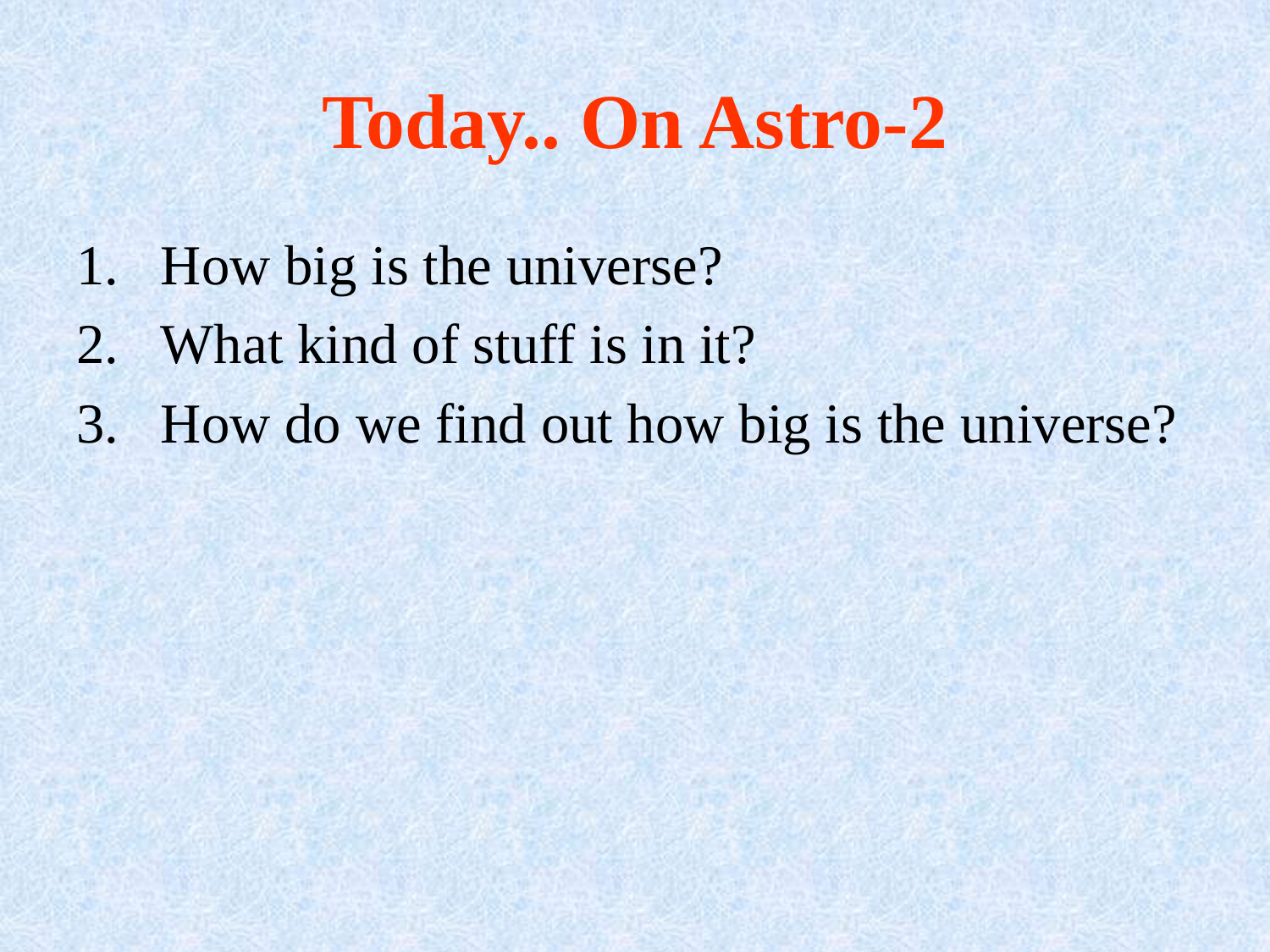

# Today.. On Astro-2
How big is the universe?
What kind of stuff is in it?
How do we find out how big is the universe?